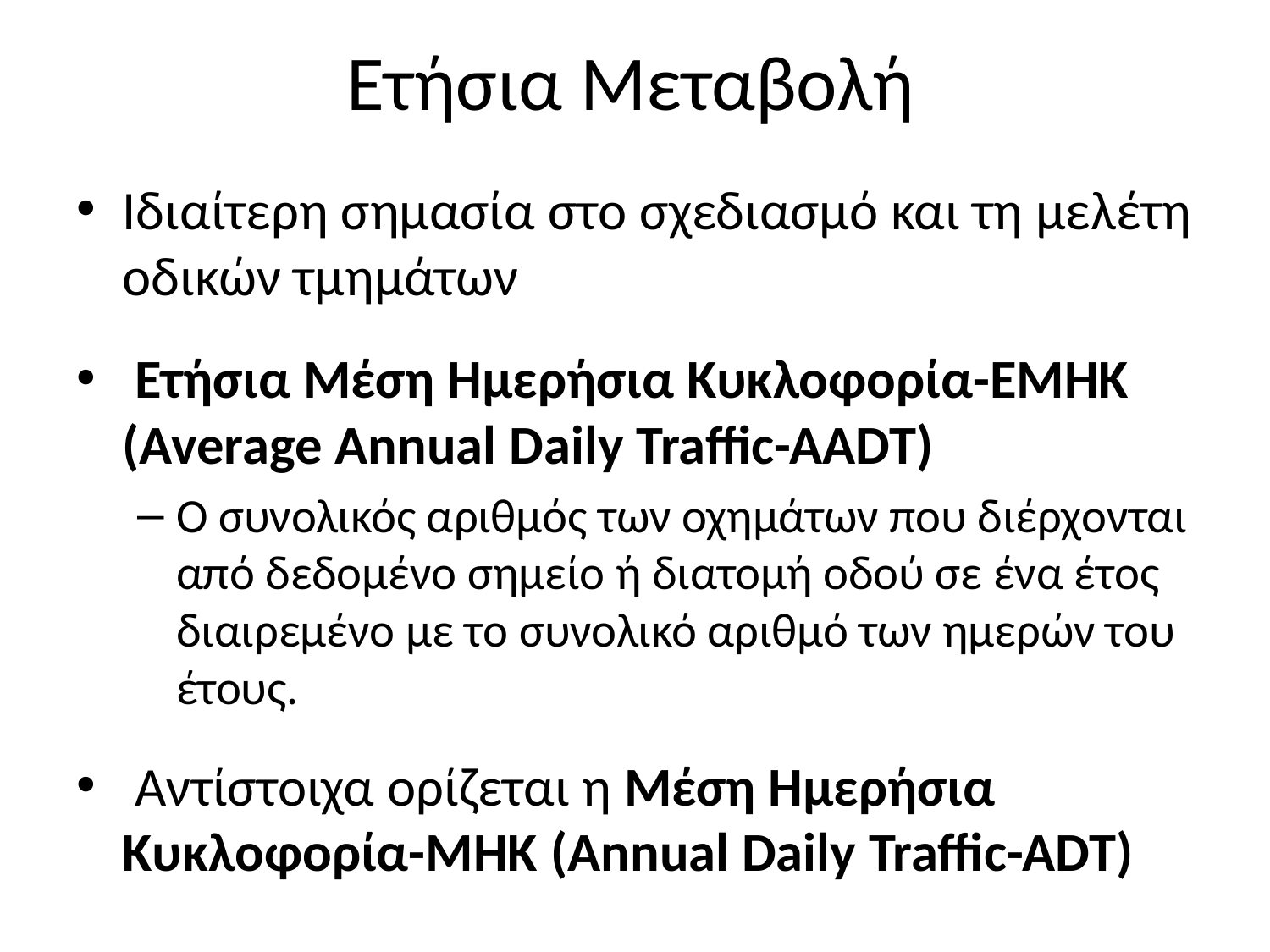

# Ετήσια Μεταβολή
Ιδιαίτερη σημασία στο σχεδιασμό και τη μελέτη οδικών τμημάτων

 Ετήσια Μέση Ημερήσια Κυκλοφορία-ΕΜΗΚ (Average Annual Daily Traffic-AADT)
Ο συνολικός αριθμός των οχημάτων που διέρχονται από δεδομένο σημείο ή διατομή οδού σε ένα έτος διαιρεμένο με το συνολικό αριθμό των ημερών του έτους.

 Αντίστοιχα ορίζεται η Μέση Ημερήσια Κυκλοφορία-ΜΗΚ (Annual Daily Traffic-ADT)